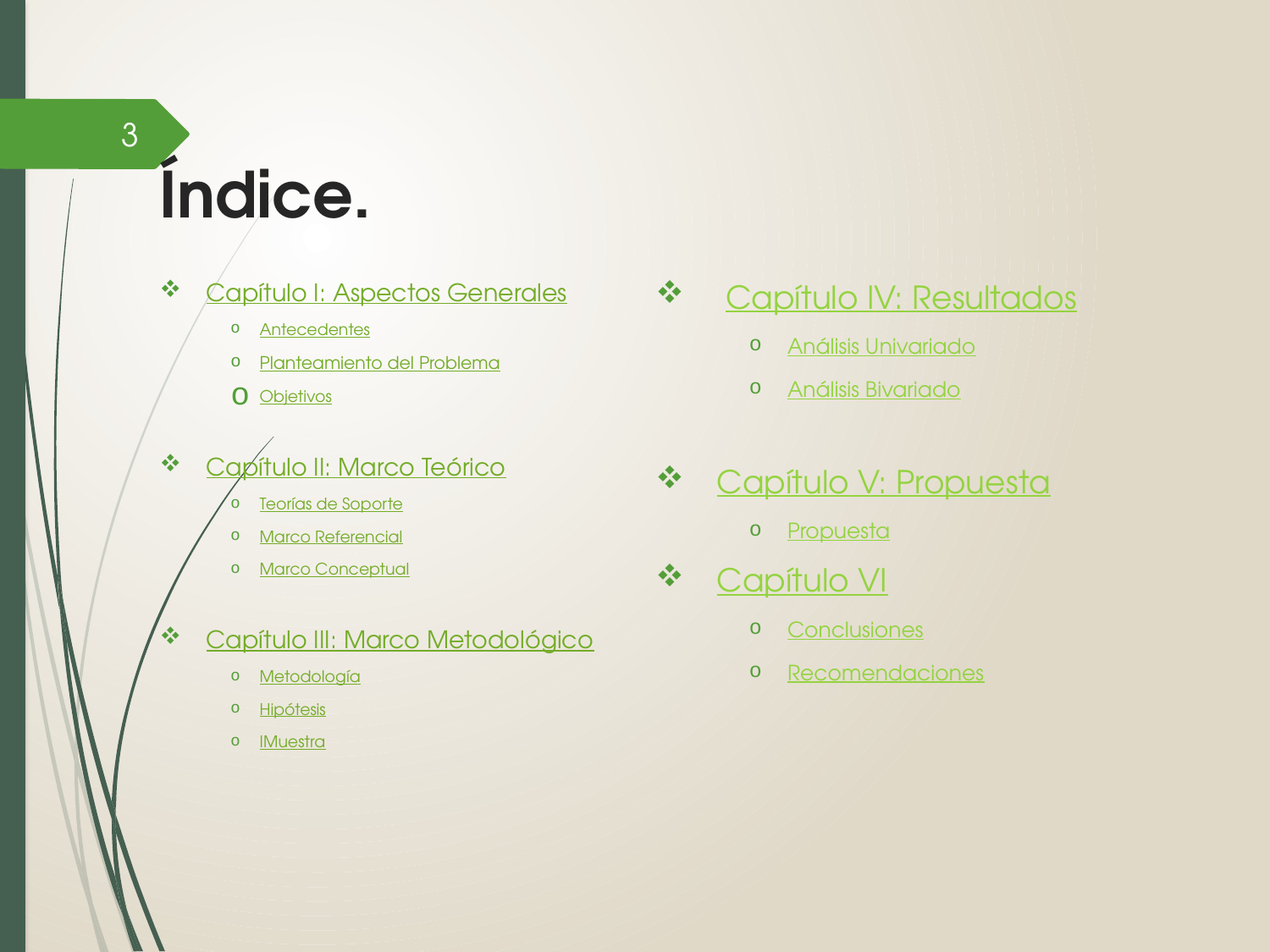

3
# Índice.
Capítulo I: Aspectos Generales
Antecedentes
Planteamiento del Problema
Objetivos

Capítulo II: Marco Teórico
Teorías de Soporte
Marco Referencial
Marco Conceptual

Capítulo III: Marco Metodológico
Metodología
Hipótesis
IMuestra
 Capítulo IV: Resultados
Análisis Univariado
Análisis Bivariado

Capítulo V: Propuesta
Propuesta
Capítulo VI
Conclusiones
Recomendaciones